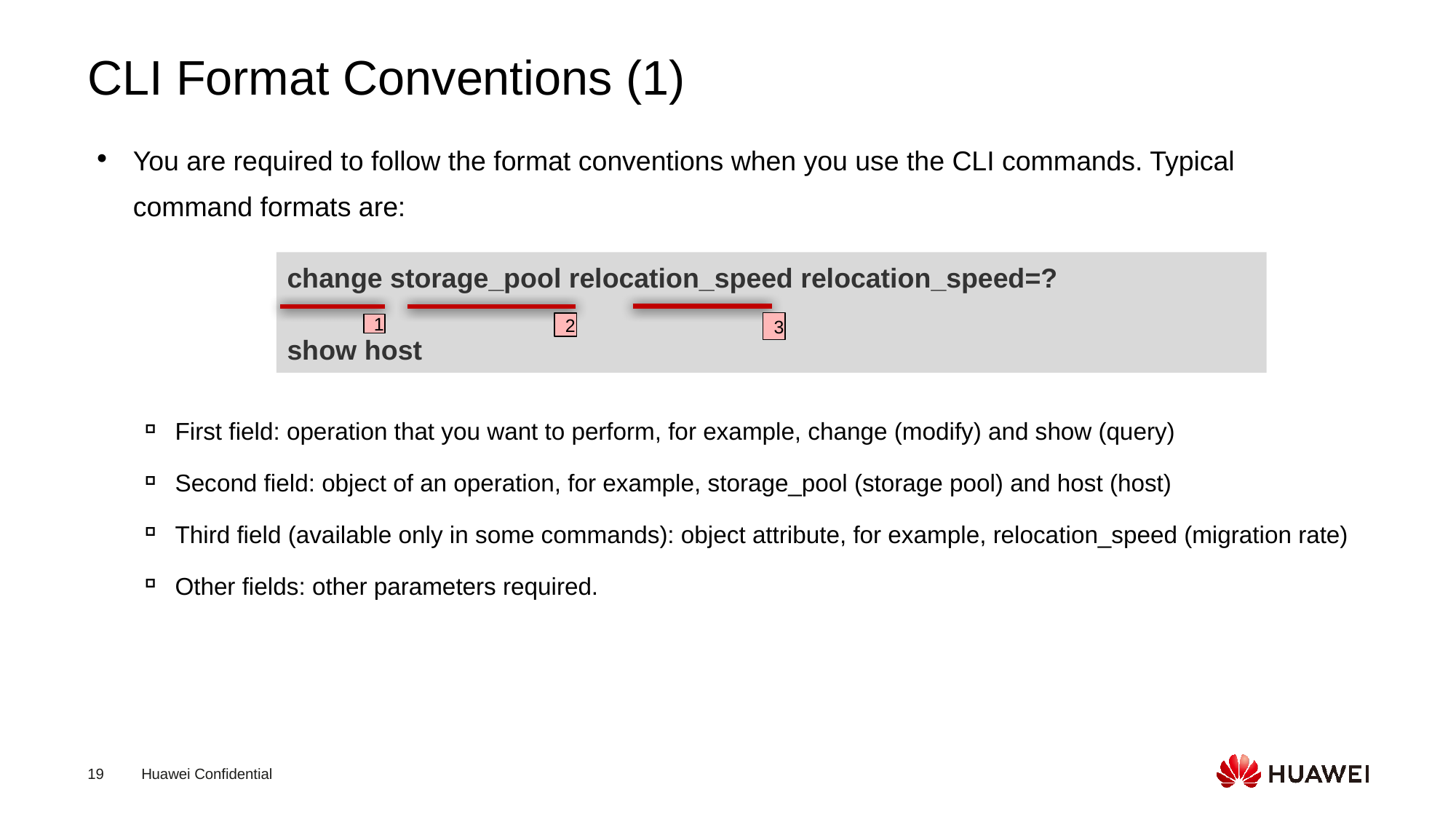

# CLI Format Conventions (1)
You are required to follow the format conventions when you use the CLI commands. Typical command formats are:

First field: operation that you want to perform, for example, change (modify) and show (query)
Second field: object of an operation, for example, storage_pool (storage pool) and host (host)
Third field (available only in some commands): object attribute, for example, relocation_speed (migration rate)
Other fields: other parameters required.
change storage_pool relocation_speed relocation_speed=?

show host
3
2
1